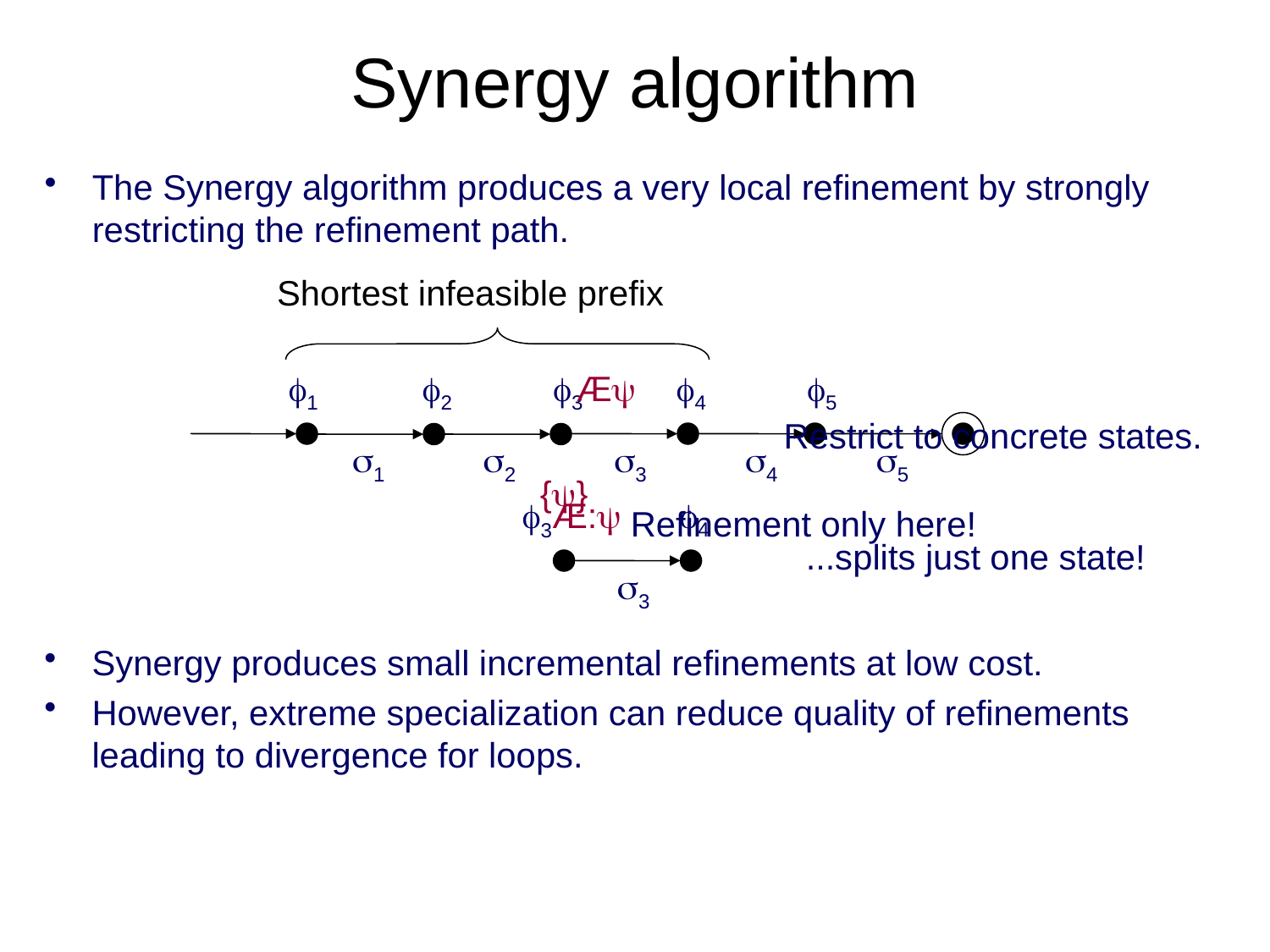

# Synergy algorithm
The Synergy algorithm produces a very local refinement by strongly restricting the refinement path.

Shortest infeasible prefix
φ1
φ2
φ3
Æψ
φ4
φ5
Restrict to concrete states.

σ1
σ2
σ3
σ4
σ5

{ψ}
Refinement only here!
φ4
φ3Æ:ψ
...splits just one state!

σ3

Synergy produces small incremental refinements at low cost.
However, extreme specialization can reduce quality of refinements leading to divergence for loops.